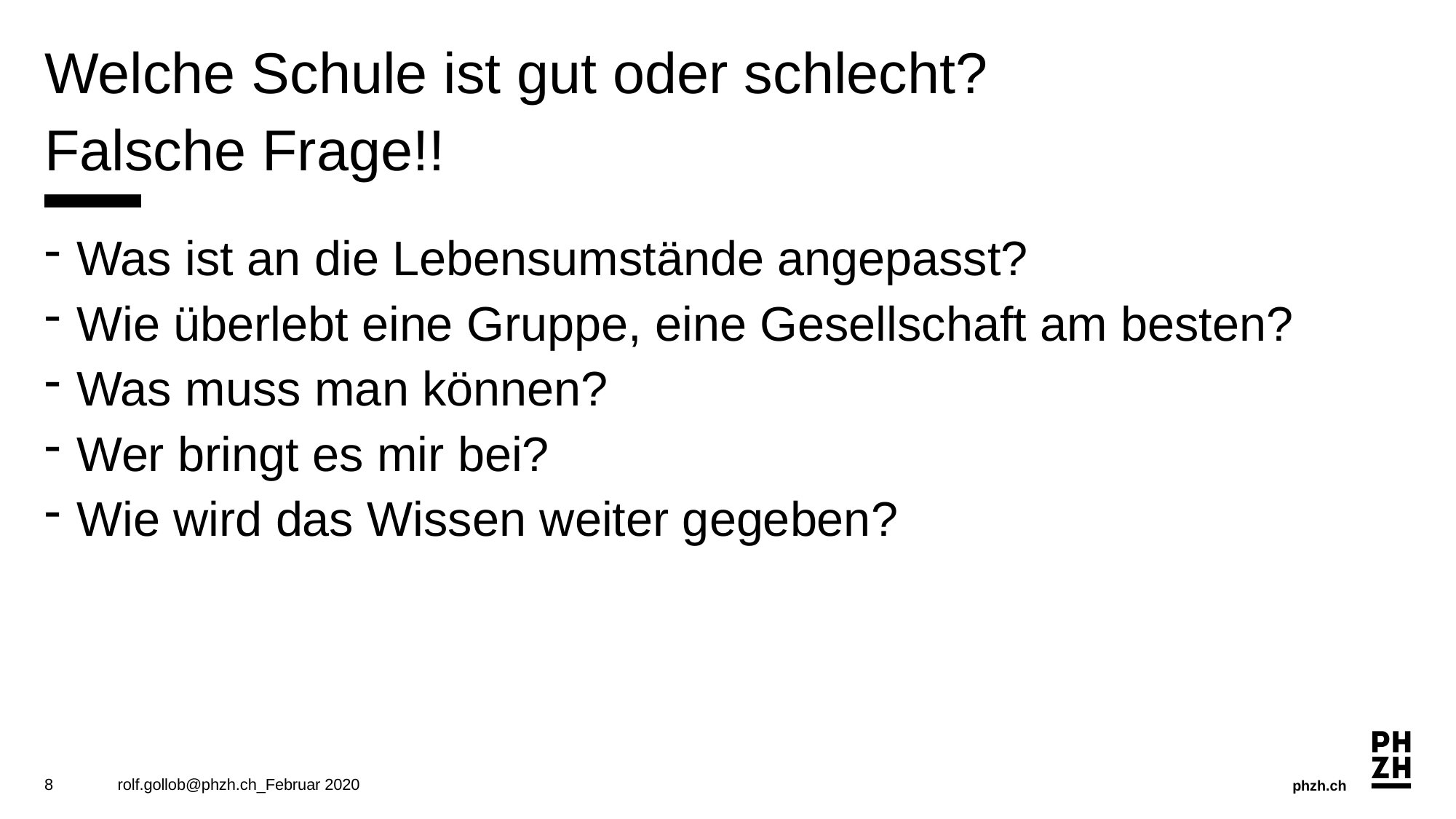

# Welche Schule ist gut oder schlecht?
Falsche Frage!!
Was ist an die Lebensumstände angepasst?
Wie überlebt eine Gruppe, eine Gesellschaft am besten?
Was muss man können?
Wer bringt es mir bei?
Wie wird das Wissen weiter gegeben?
8
rolf.gollob@phzh.ch_Februar 2020